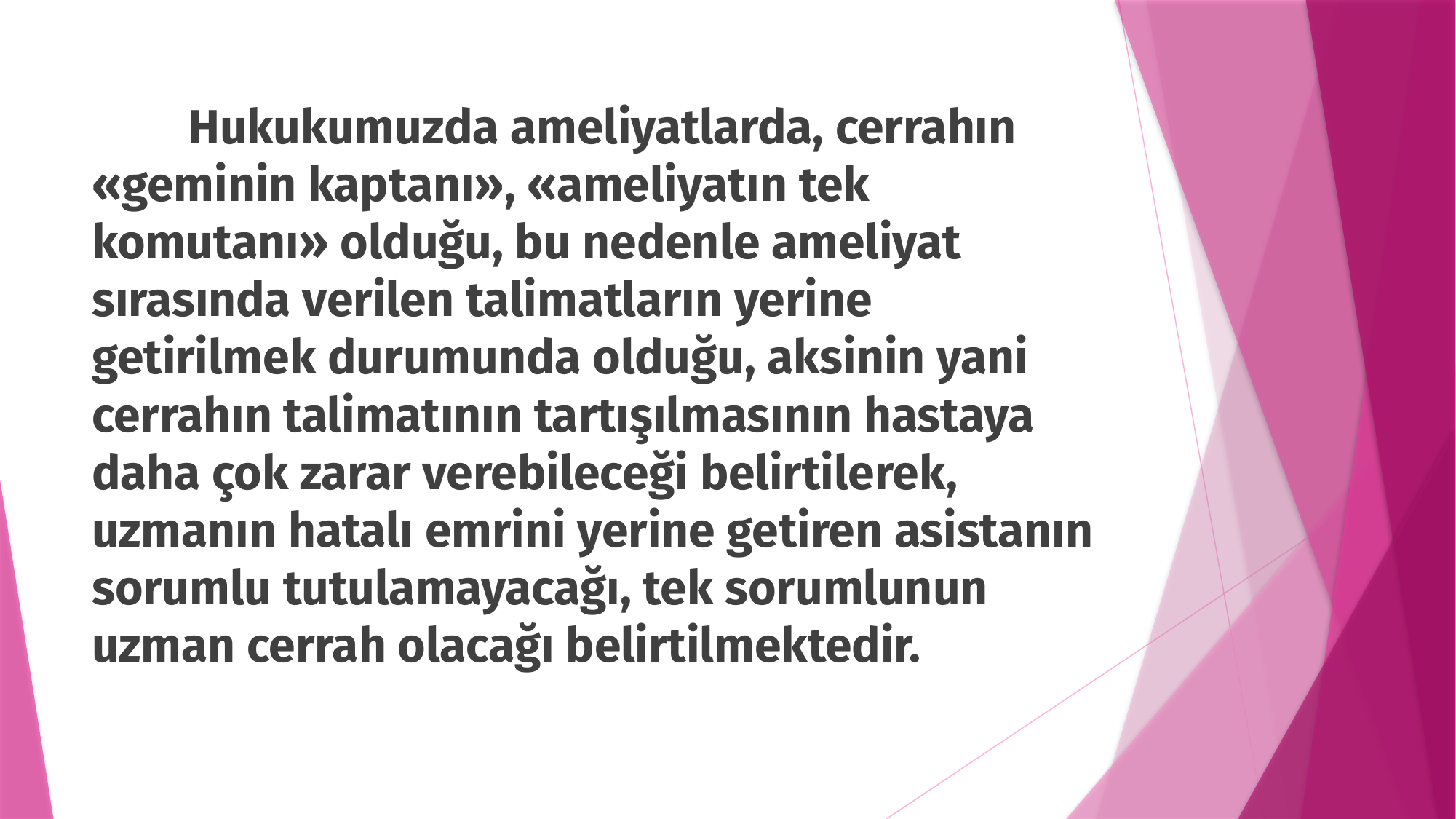

Hukukumuzda ameliyatlarda, cerrahın «geminin kaptanı», «ameliyatın tek komutanı» olduğu, bu nedenle ameliyat sırasında verilen talimatların yerine getirilmek durumunda olduğu, aksinin yani cerrahın talimatının tartışılmasının hastaya daha çok zarar verebileceği belirtilerek, uzmanın hatalı emrini yerine getiren asistanın sorumlu tutulamayacağı, tek sorumlunun uzman cerrah olacağı belirtilmektedir.